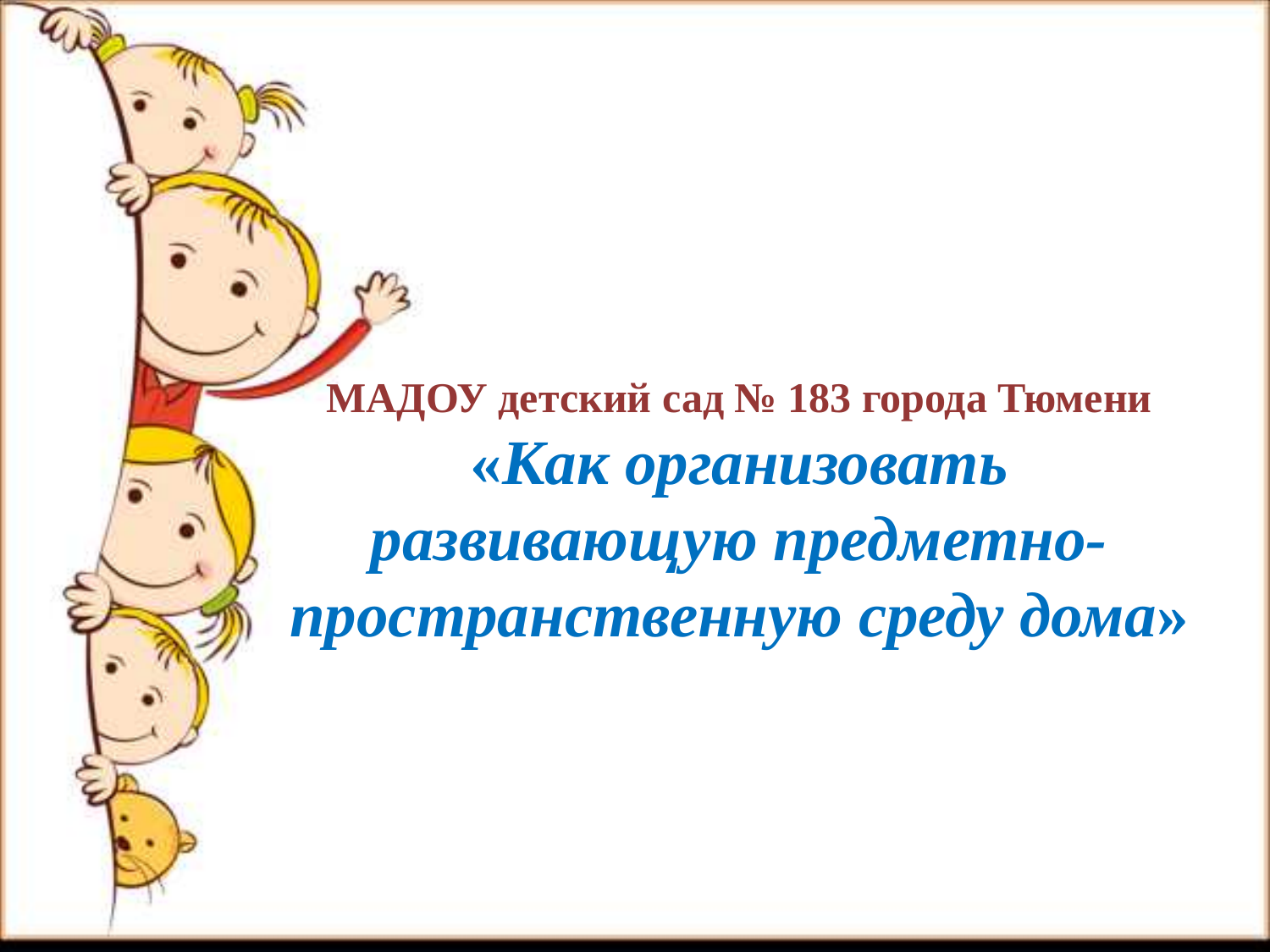

# МАДОУ детский сад № 183 города Тюмени «Как организовать развивающую предметно-пространственную среду дома»